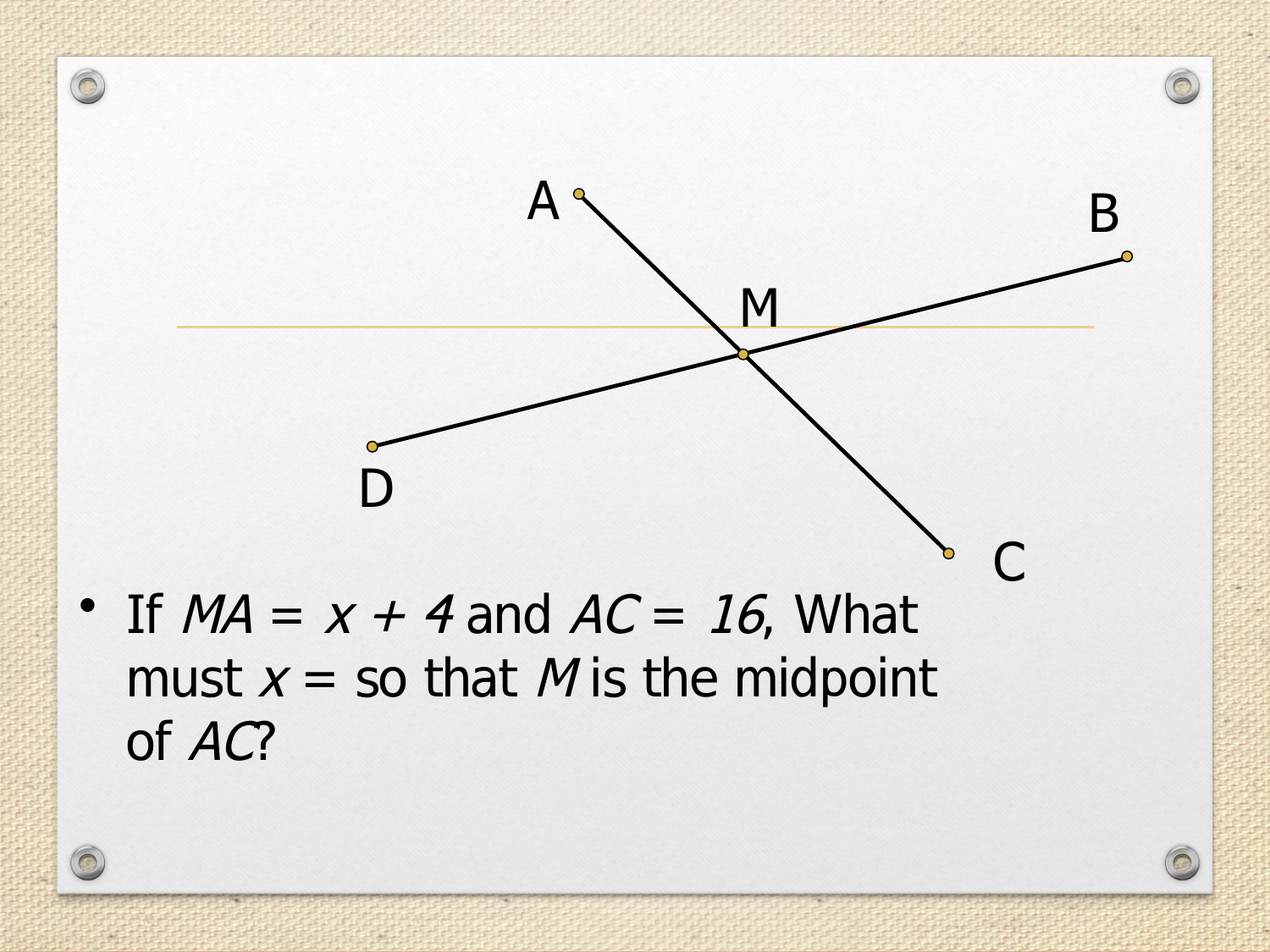

A
B

M

D
C

If MA = x + 4 and AC = 16, What must x = so that M is the midpoint of AC?